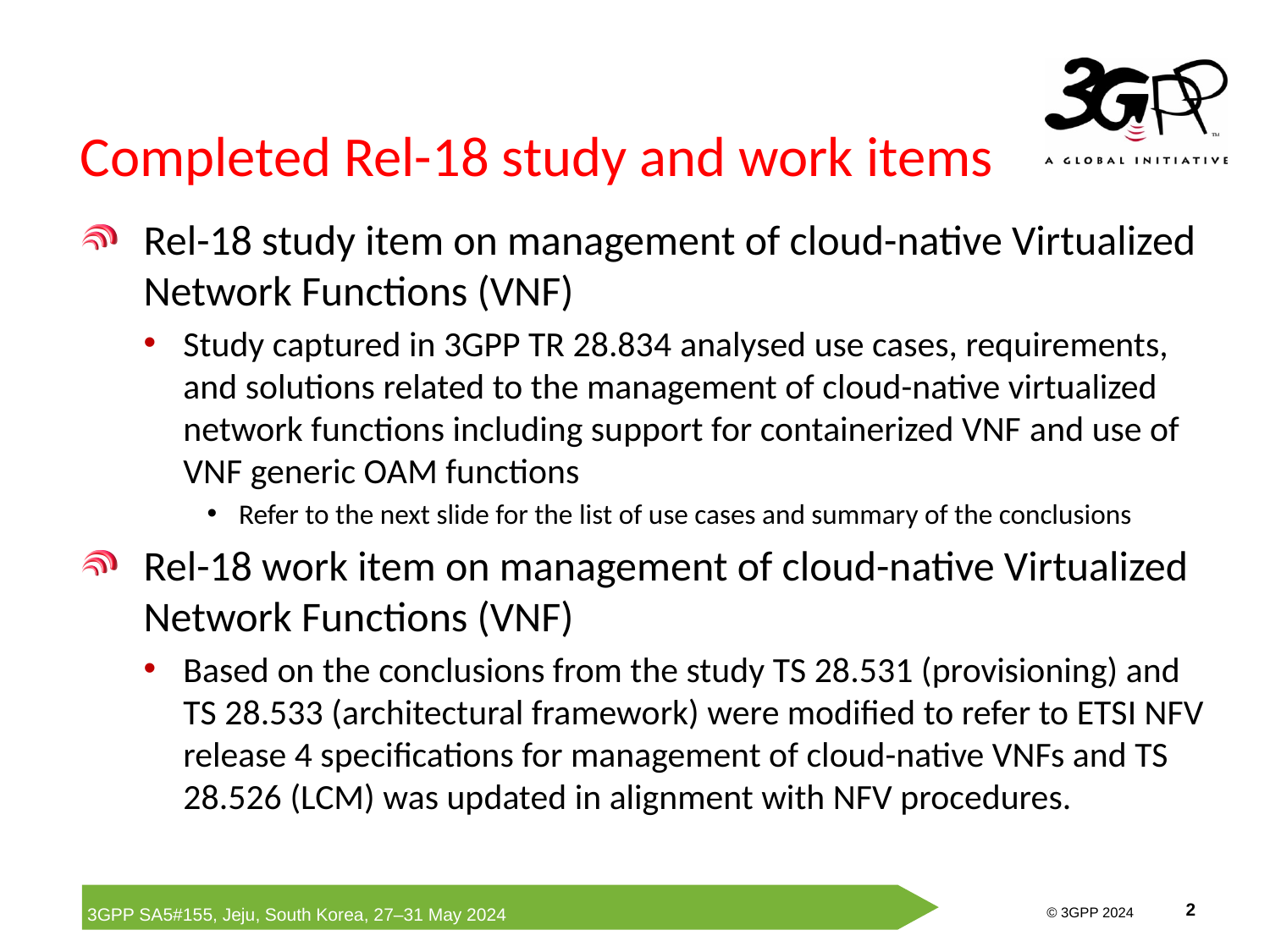

# Completed Rel-18 study and work items
Rel-18 study item on management of cloud-native Virtualized Network Functions (VNF)
Study captured in 3GPP TR 28.834 analysed use cases, requirements, and solutions related to the management of cloud-native virtualized network functions including support for containerized VNF and use of VNF generic OAM functions
Refer to the next slide for the list of use cases and summary of the conclusions
Rel-18 work item on management of cloud-native Virtualized  Network Functions (VNF)
Based on the conclusions from the study TS 28.531 (provisioning) and TS 28.533 (architectural framework) were modified to refer to ETSI NFV release 4 specifications for management of cloud-native VNFs and TS 28.526 (LCM) was updated in alignment with NFV procedures.